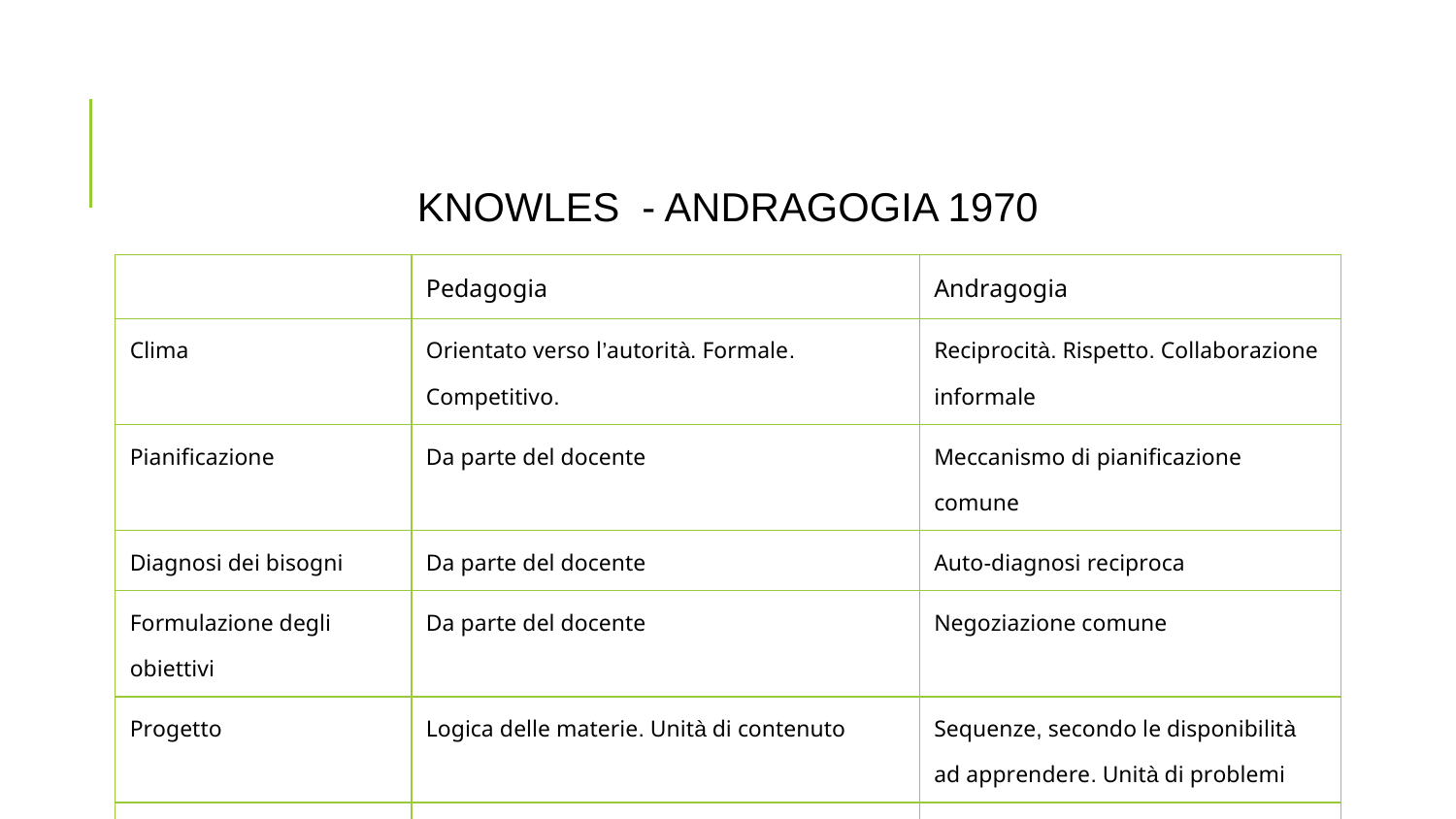

KNOWLES  - ANDRAGOGIA 1970
|  | Pedagogia | Andragogia |
| --- | --- | --- |
| Clima | Orientato verso l’autorità. Formale. Competitivo. | Reciprocità. Rispetto. Collaborazione informale |
| Pianificazione | Da parte del docente | Meccanismo di pianificazione comune |
| Diagnosi dei bisogni | Da parte del docente | Auto-diagnosi reciproca |
| Formulazione degli obiettivi | Da parte del docente | Negoziazione comune |
| Progetto | Logica delle materie. Unità di contenuto | Sequenze, secondo le disponibilità ad apprendere. Unità di problemi |
| Attività | Tecniche di trasmissione dei contenuti | Tecniche basate sull’esperienza e la ricerca |
| Valutazione | Da parte del docente | Re-diagnosi comune dei bisogni. Valutazione comune del programma |